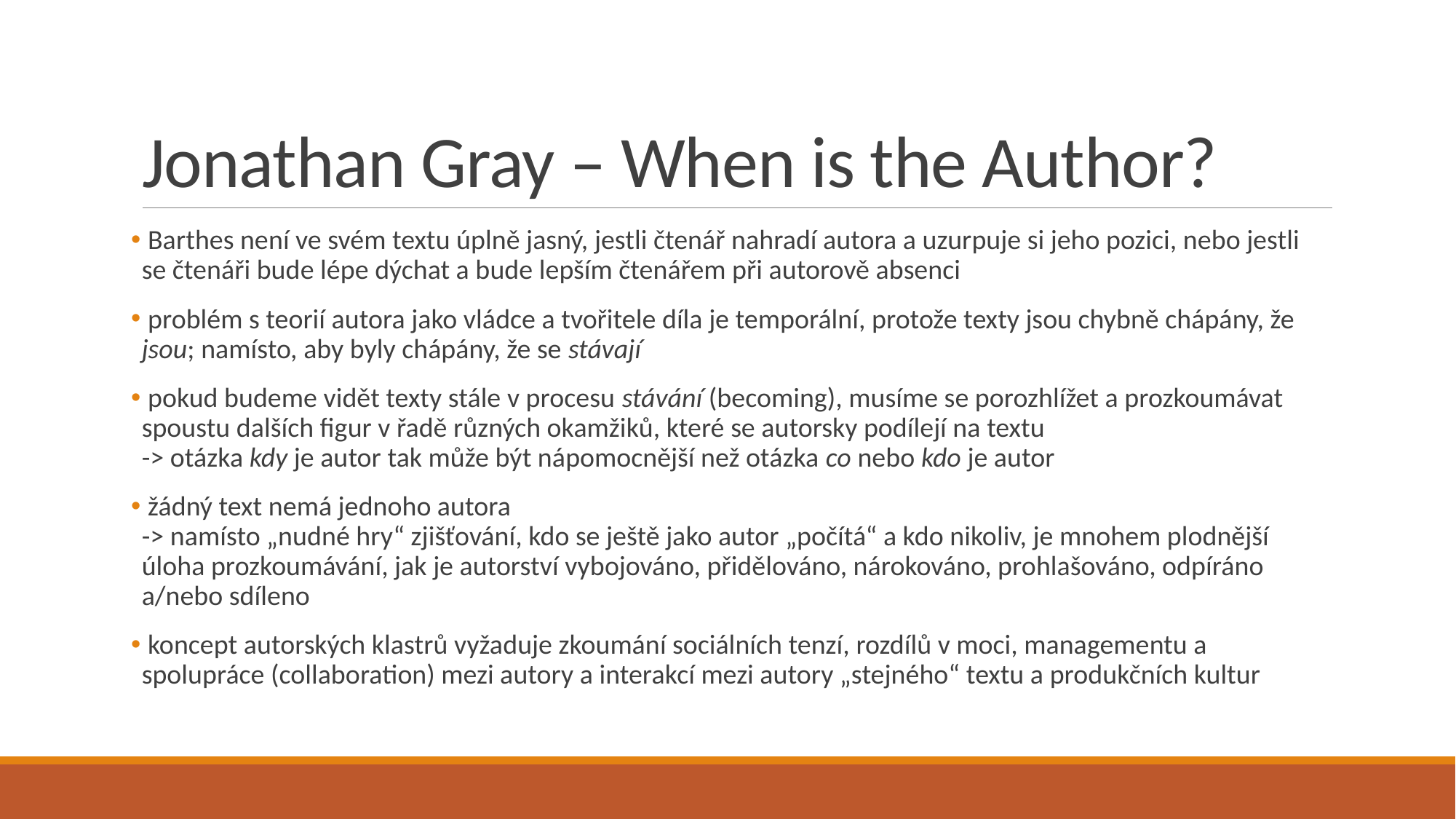

# Jonathan Gray – When is the Author?
 Barthes není ve svém textu úplně jasný, jestli čtenář nahradí autora a uzurpuje si jeho pozici, nebo jestli se čtenáři bude lépe dýchat a bude lepším čtenářem při autorově absenci
 problém s teorií autora jako vládce a tvořitele díla je temporální, protože texty jsou chybně chápány, že jsou; namísto, aby byly chápány, že se stávají
 pokud budeme vidět texty stále v procesu stávání (becoming), musíme se porozhlížet a prozkoumávat spoustu dalších figur v řadě různých okamžiků, které se autorsky podílejí na textu
-> otázka kdy je autor tak může být nápomocnější než otázka co nebo kdo je autor
 žádný text nemá jednoho autora
-> namísto „nudné hry“ zjišťování, kdo se ještě jako autor „počítá“ a kdo nikoliv, je mnohem plodnější úloha prozkoumávání, jak je autorství vybojováno, přidělováno, nárokováno, prohlašováno, odpíráno a/nebo sdíleno
 koncept autorských klastrů vyžaduje zkoumání sociálních tenzí, rozdílů v moci, managementu a spolupráce (collaboration) mezi autory a interakcí mezi autory „stejného“ textu a produkčních kultur